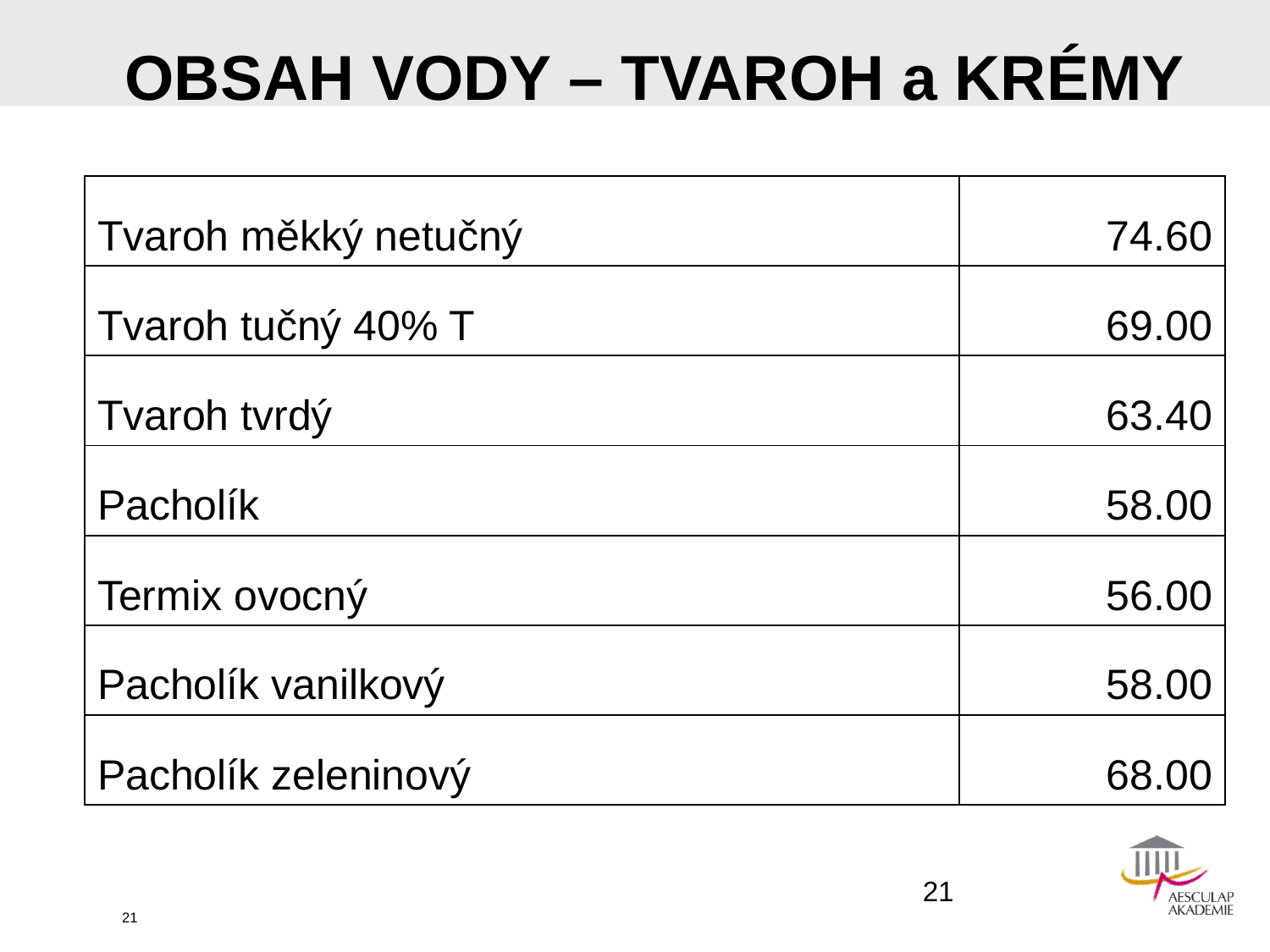

# OBSAH VODY – TVAROH a KRÉMY
| Tvaroh měkký netučný | 74.60 |
| --- | --- |
| Tvaroh tučný 40% T | 69.00 |
| Tvaroh tvrdý | 63.40 |
| Pacholík | 58.00 |
| Termix ovocný | 56.00 |
| Pacholík vanilkový | 58.00 |
| Pacholík zeleninový | 68.00 |
21
21